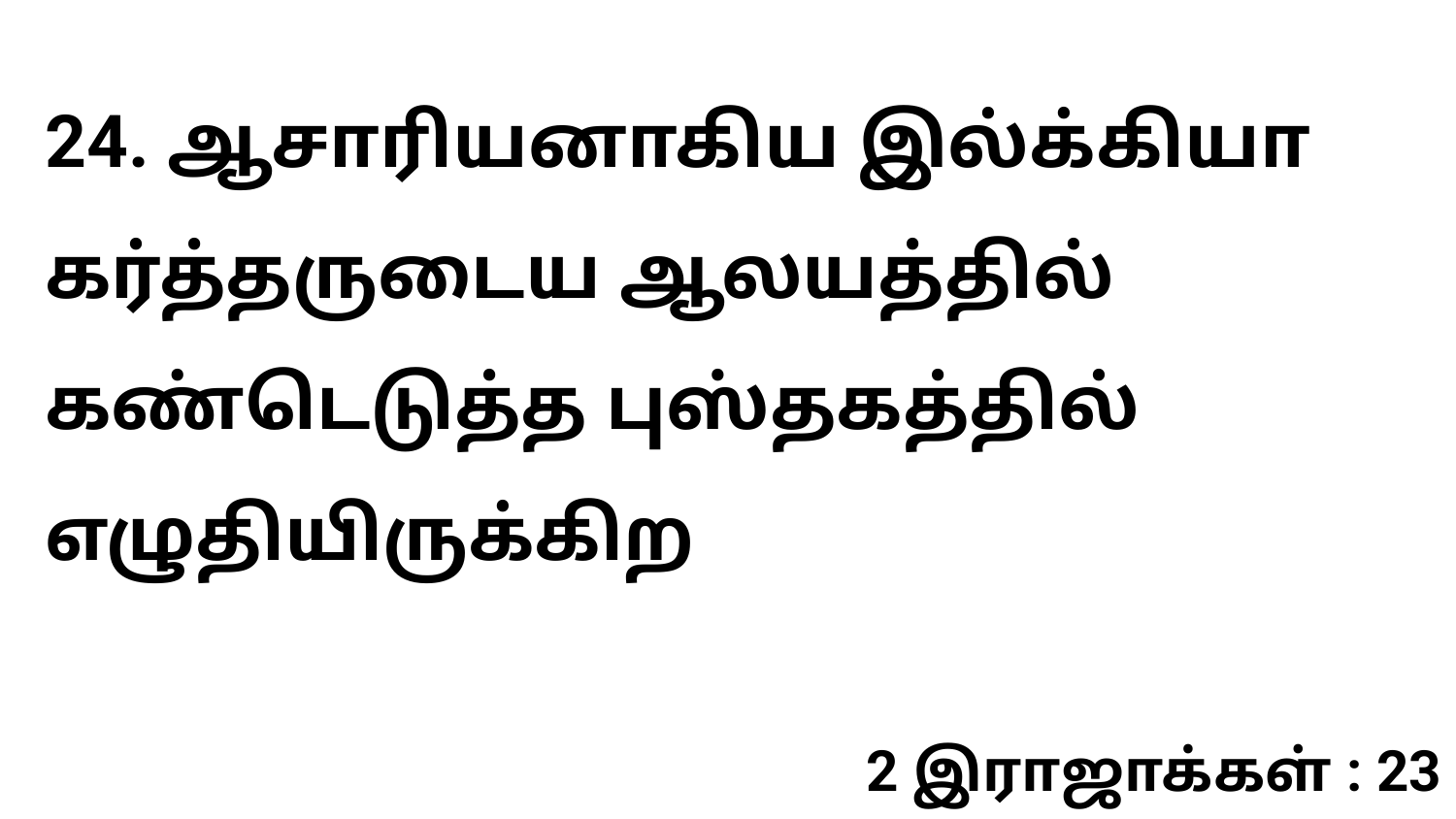

24. ஆசாரியனாகிய இல்க்கியா கர்த்தருடைய ஆலயத்தில் கண்டெடுத்த புஸ்தகத்தில் எழுதியிருக்கிற
2 இராஜாக்கள் : 23